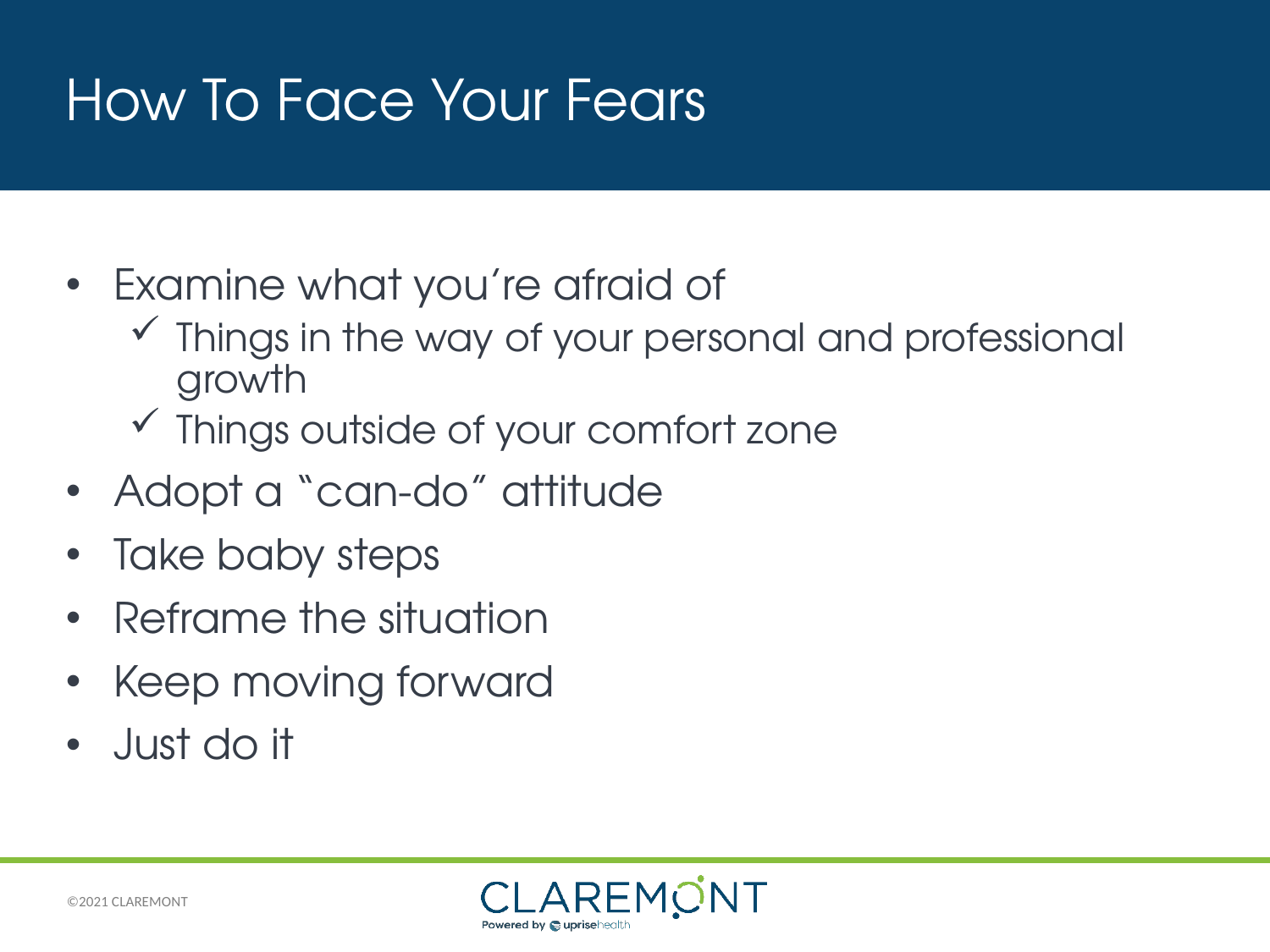

# How To Face Your Fears
Examine what you’re afraid of
Things in the way of your personal and professional growth
Things outside of your comfort zone
Adopt a “can-do” attitude
Take baby steps
Reframe the situation
Keep moving forward
Just do it
15